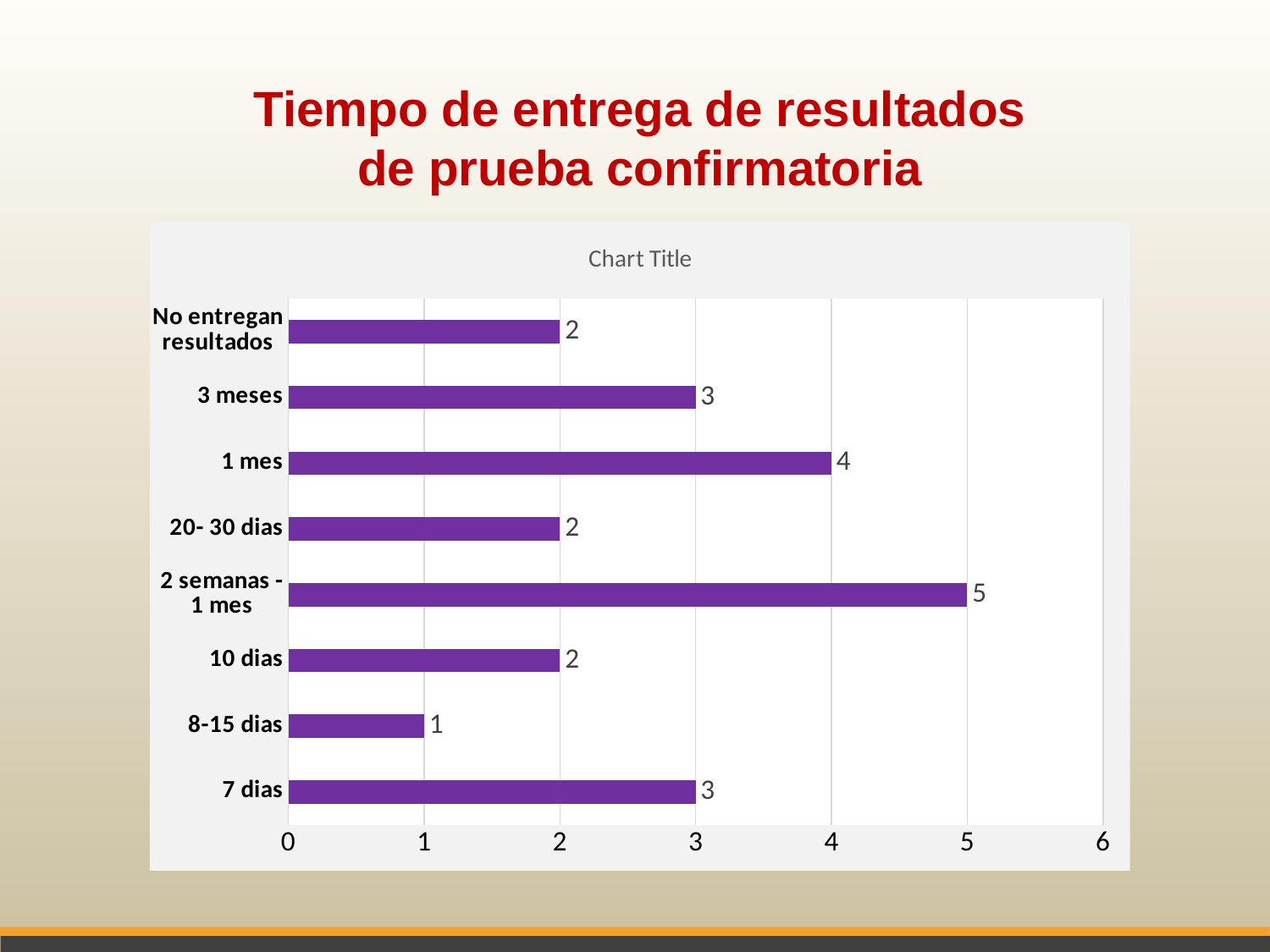

Tiempo de entrega de resultados de prueba confirmatoria

### Chart:

| Category |  |
|---|---|
| 7 dias | 3.0 |
| 8-15 dias | 1.0 |
| 10 dias | 2.0 |
| 2 semanas - 1 mes | 5.0 |
| 20- 30 dias | 2.0 |
| 1 mes | 4.0 |
| 3 meses | 3.0 |
| No entregan resultados | 2.0 |